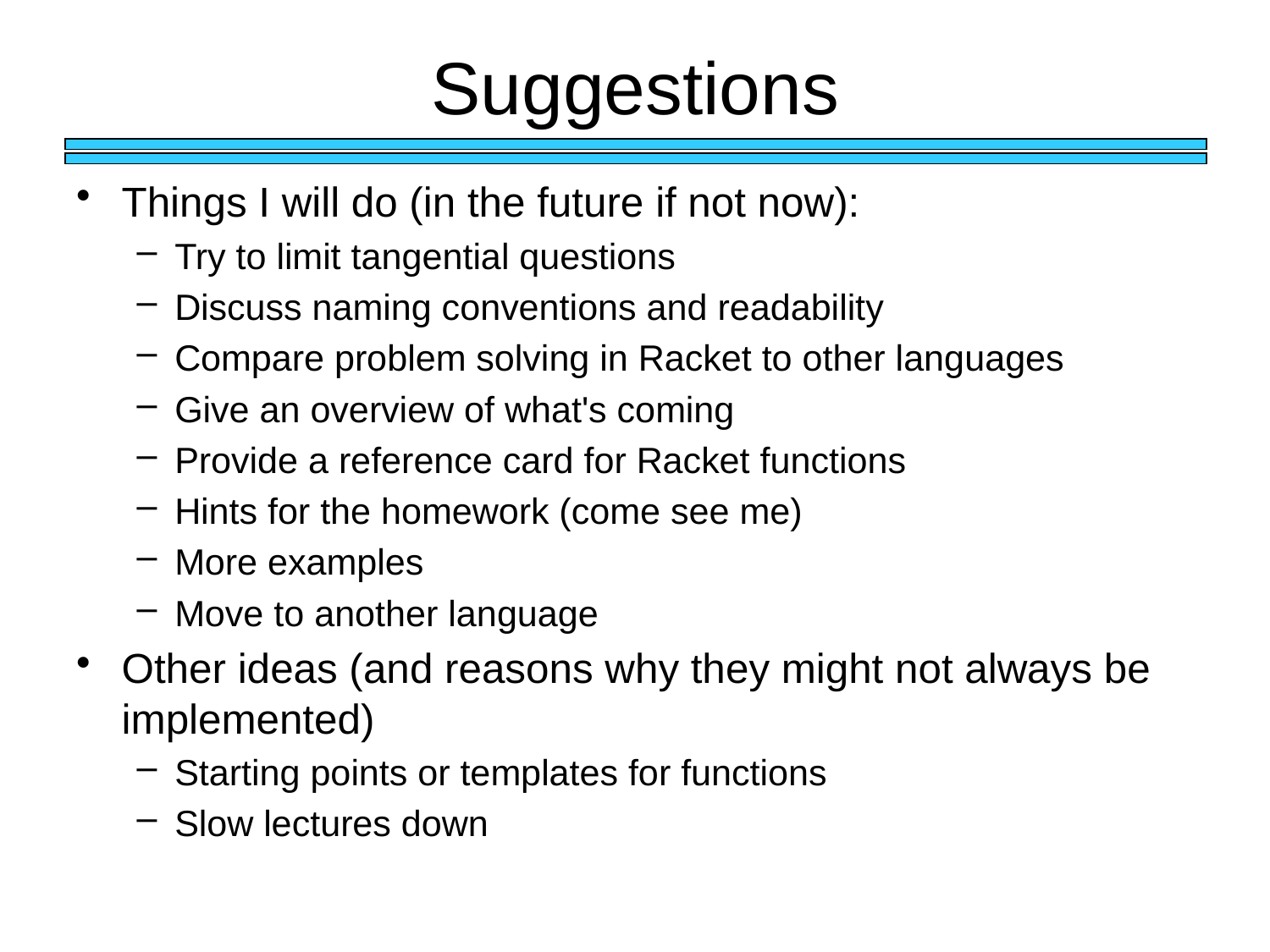

Suggestions

Things I will do (in the future if not now):
Try to limit tangential questions
Discuss naming conventions and readability
Compare problem solving in Racket to other languages
Give an overview of what's coming
Provide a reference card for Racket functions
Hints for the homework (come see me)
More examples
Move to another language
Other ideas (and reasons why they might not always be implemented)
Starting points or templates for functions
Slow lectures down